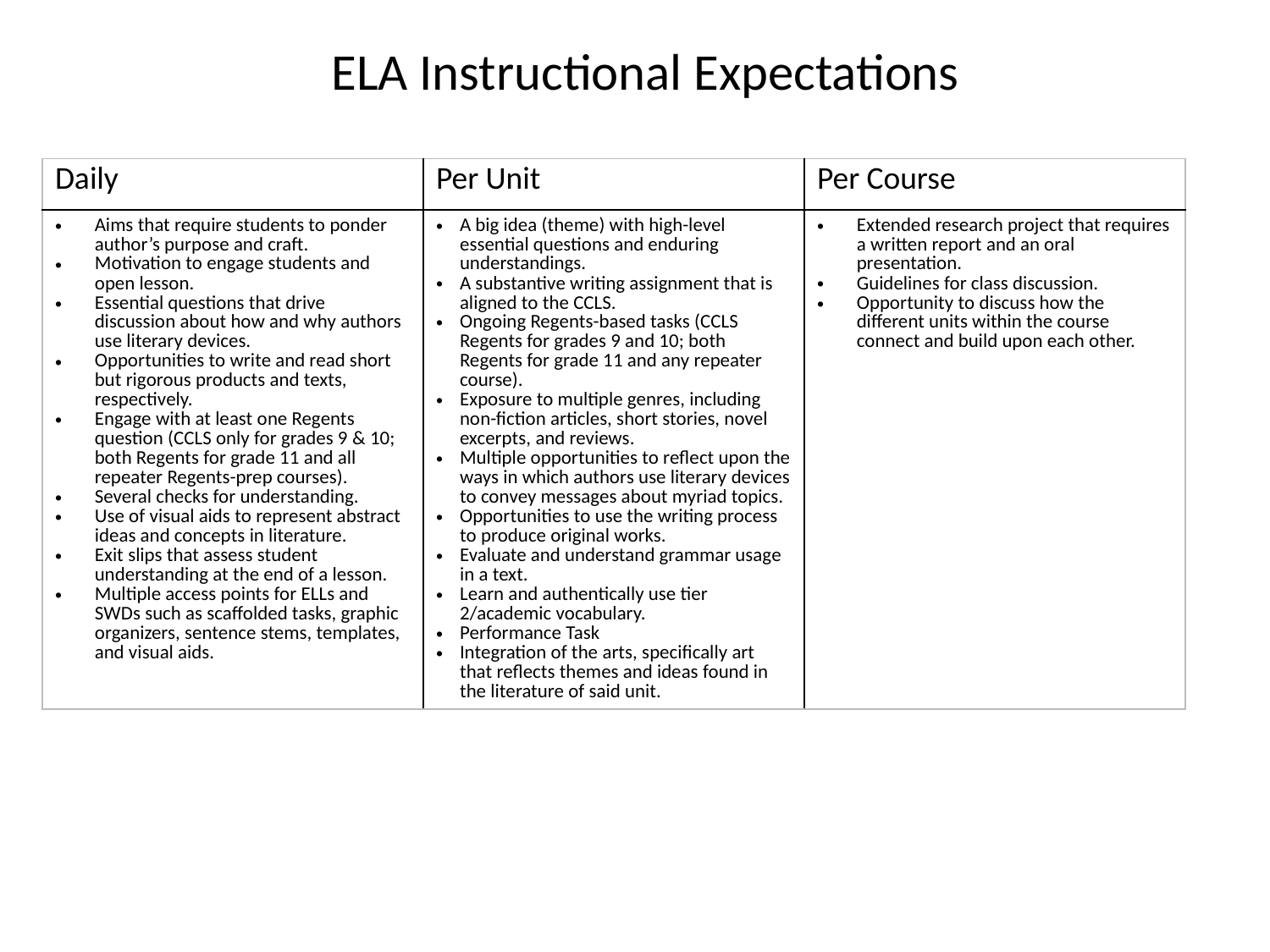

# ELA Instructional Expectations
| Daily | Per Unit | Per Course |
| --- | --- | --- |
| Aims that require students to ponder author’s purpose and craft. Motivation to engage students and open lesson. Essential questions that drive discussion about how and why authors use literary devices. Opportunities to write and read short but rigorous products and texts, respectively. Engage with at least one Regents question (CCLS only for grades 9 & 10; both Regents for grade 11 and all repeater Regents-prep courses). Several checks for understanding. Use of visual aids to represent abstract ideas and concepts in literature. Exit slips that assess student understanding at the end of a lesson. Multiple access points for ELLs and SWDs such as scaffolded tasks, graphic organizers, sentence stems, templates, and visual aids. | A big idea (theme) with high-level essential questions and enduring understandings. A substantive writing assignment that is aligned to the CCLS. Ongoing Regents-based tasks (CCLS Regents for grades 9 and 10; both Regents for grade 11 and any repeater course). Exposure to multiple genres, including non-fiction articles, short stories, novel excerpts, and reviews. Multiple opportunities to reflect upon the ways in which authors use literary devices to convey messages about myriad topics. Opportunities to use the writing process to produce original works. Evaluate and understand grammar usage in a text. Learn and authentically use tier 2/academic vocabulary. Performance Task Integration of the arts, specifically art that reflects themes and ideas found in the literature of said unit. | Extended research project that requires a written report and an oral presentation. Guidelines for class discussion. Opportunity to discuss how the different units within the course connect and build upon each other. |